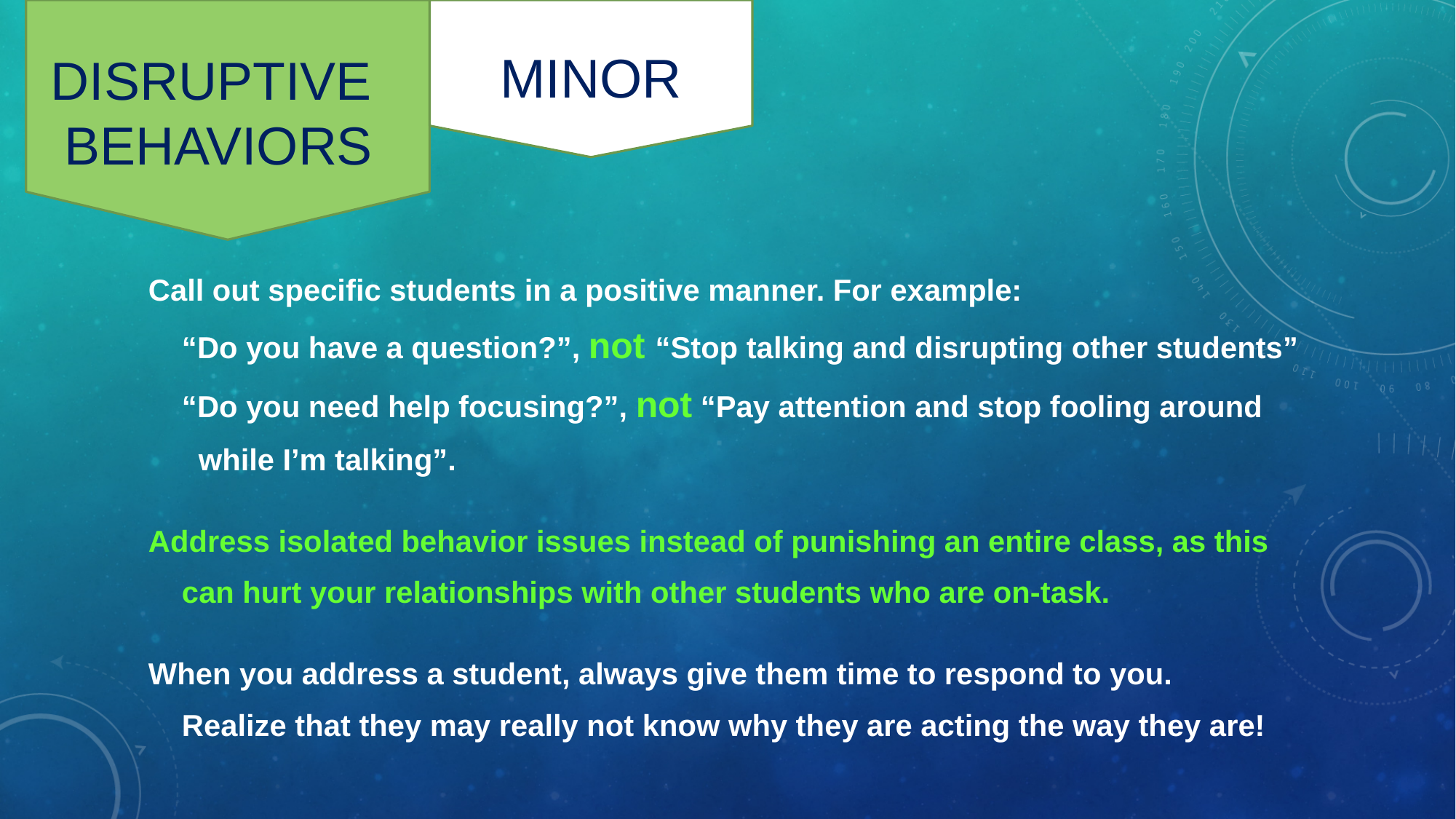

minor
Disruptive
behaviors
Call out specific students in a positive manner. For example:
    “Do you have a question?”, not “Stop talking and disrupting other students”
    “Do you need help focusing?”, not “Pay attention and stop fooling around
      while I’m talking”.

Address isolated behavior issues instead of punishing an entire class, as this
    can hurt your relationships with other students who are on-task.

When you address a student, always give them time to respond to you.
    Realize that they may really not know why they are acting the way they are!